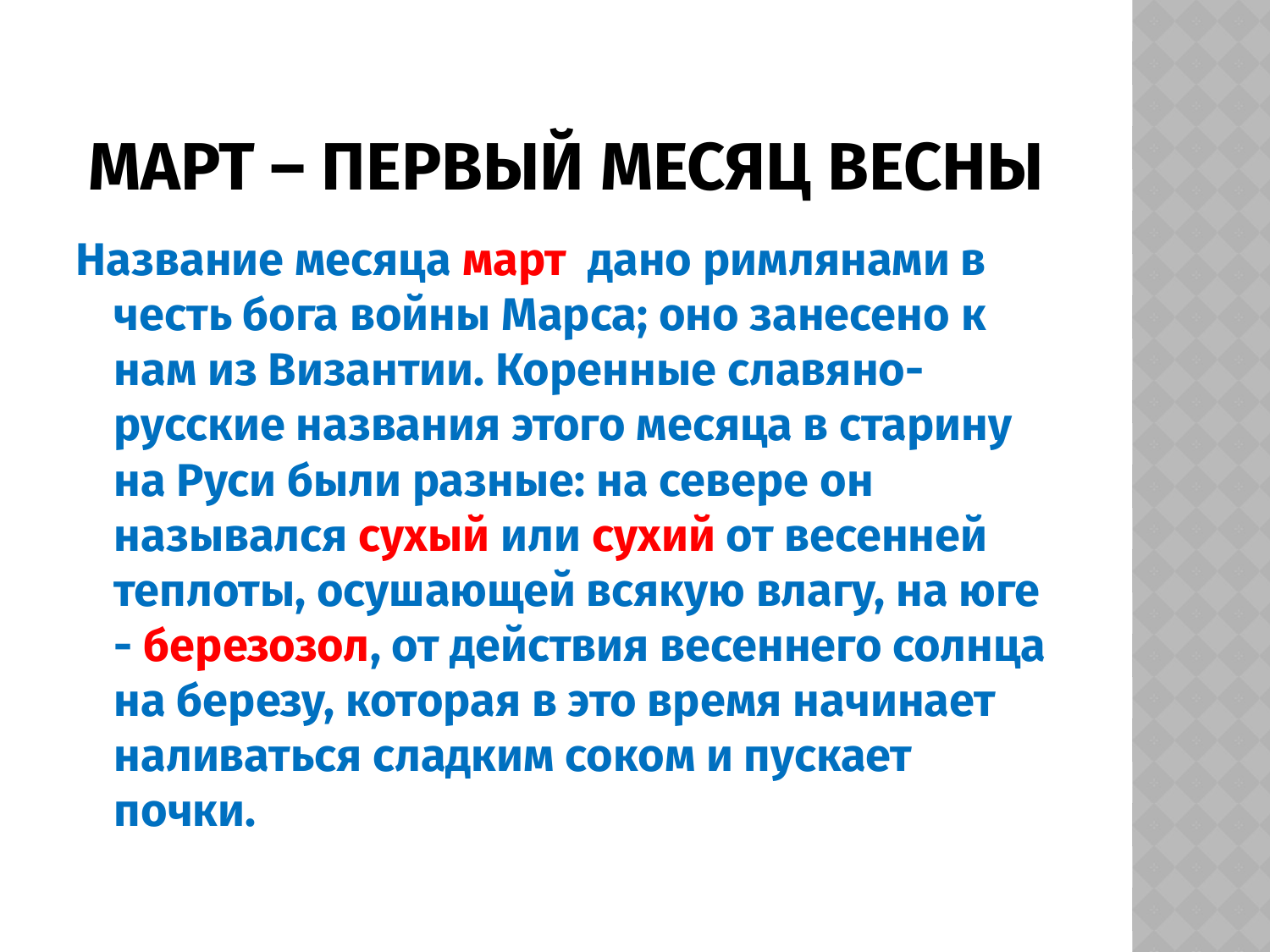

# Март – первый месяц весны
Название месяца март  дано римлянами в честь бога войны Марса; оно занесено к нам из Византии. Коренные славяно-русские названия этого месяца в старину на Руси были разные: на севере он назывался сухый или сухий от весенней теплоты, осушающей всякую влагу, на юге - березозол, от действия весеннего солнца на березу, которая в это время начинает наливаться сладким соком и пускает почки.